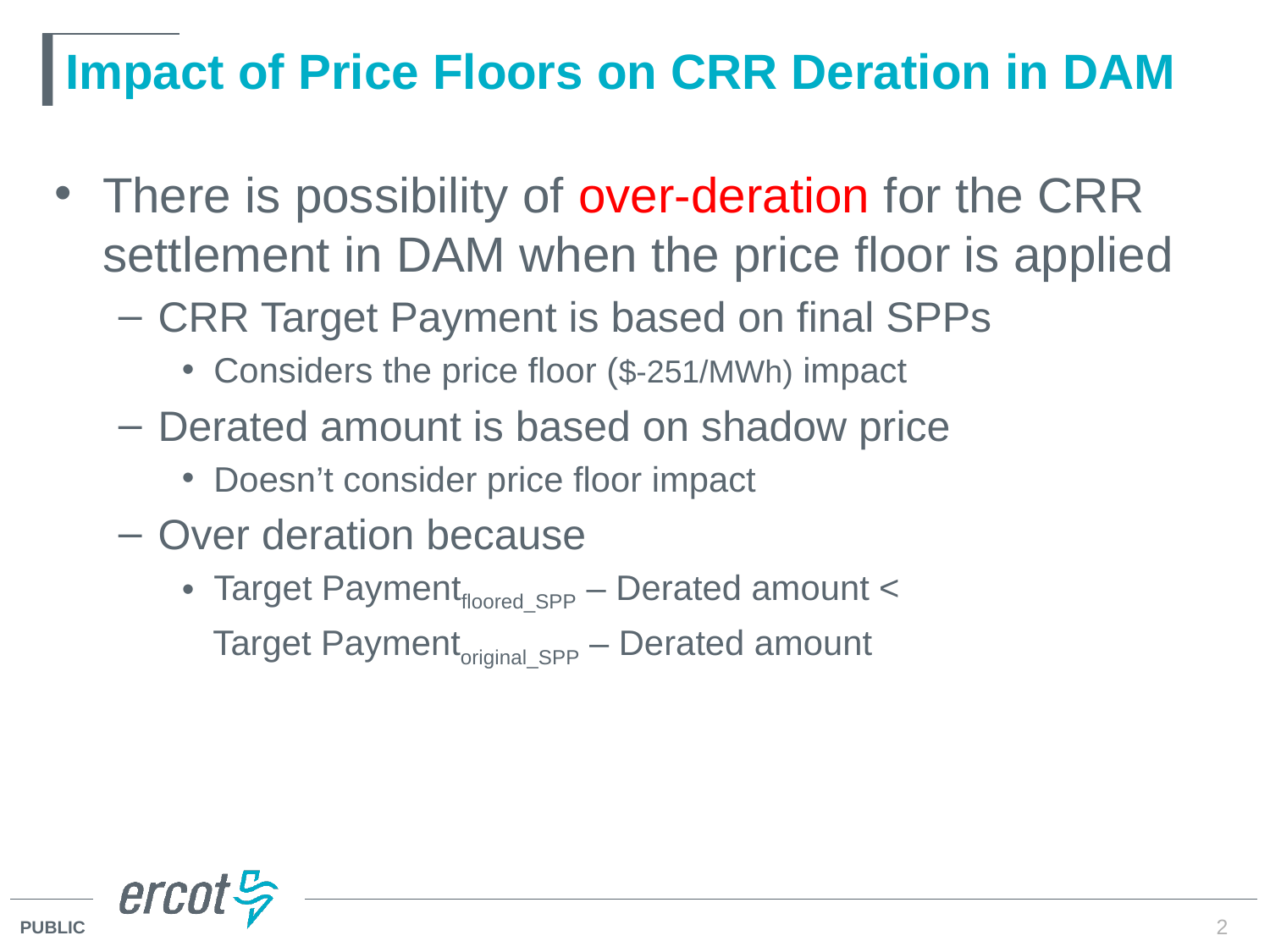

# Impact of Price Floors on CRR Deration in DAM
There is possibility of over-deration for the CRR settlement in DAM when the price floor is applied
CRR Target Payment is based on final SPPs
Considers the price floor ($-251/MWh) impact
Derated amount is based on shadow price
Doesn’t consider price floor impact
Over deration because
Target Paymentfloored_SPP – Derated amount <
    Target Paymentoriginal_SPP – Derated amount
2